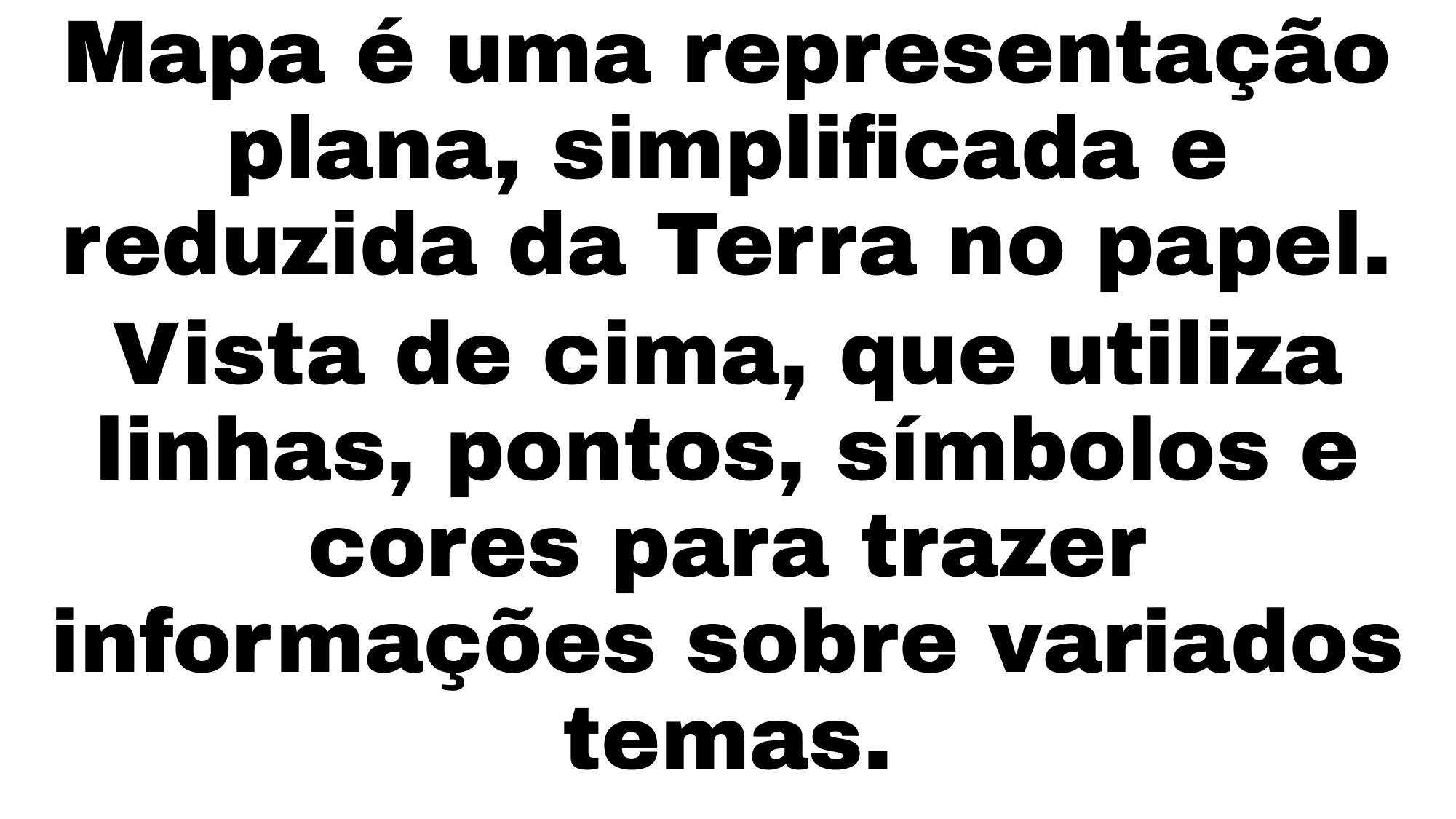

Mapa é uma representação plana, simplificada e reduzida da Terra no papel.
Vista de cima, que utiliza linhas, pontos, símbolos e cores para trazer informações sobre variados temas.